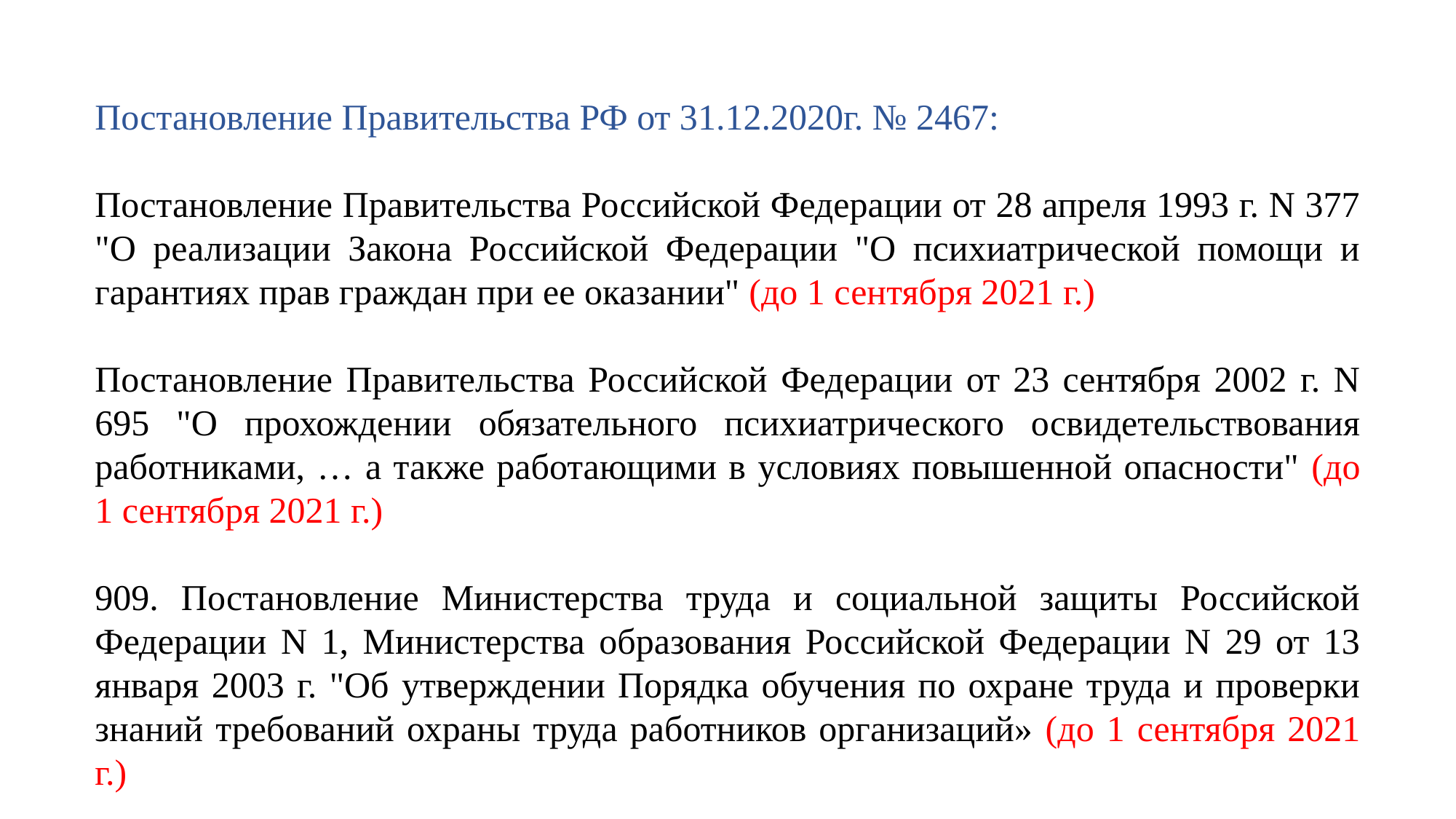

Постановление Правительства РФ от 31.12.2020г. № 2467:

Постановление Правительства Российской Федерации от 28 апреля 1993 г. N 377 "О реализации Закона Российской Федерации "О психиатрической помощи и гарантиях прав граждан при ее оказании" (до 1 сентября 2021 г.)

Постановление Правительства Российской Федерации от 23 сентября 2002 г. N 695 "О прохождении обязательного психиатрического освидетельствования работниками, … а также работающими в условиях повышенной опасности" (до 1 сентября 2021 г.)

909. Постановление Министерства труда и социальной защиты Российской Федерации N 1, Министерства образования Российской Федерации N 29 от 13 января 2003 г. "Об утверждении Порядка обучения по охране труда и проверки знаний требований охраны труда работников организаций» (до 1 сентября 2021 г.)